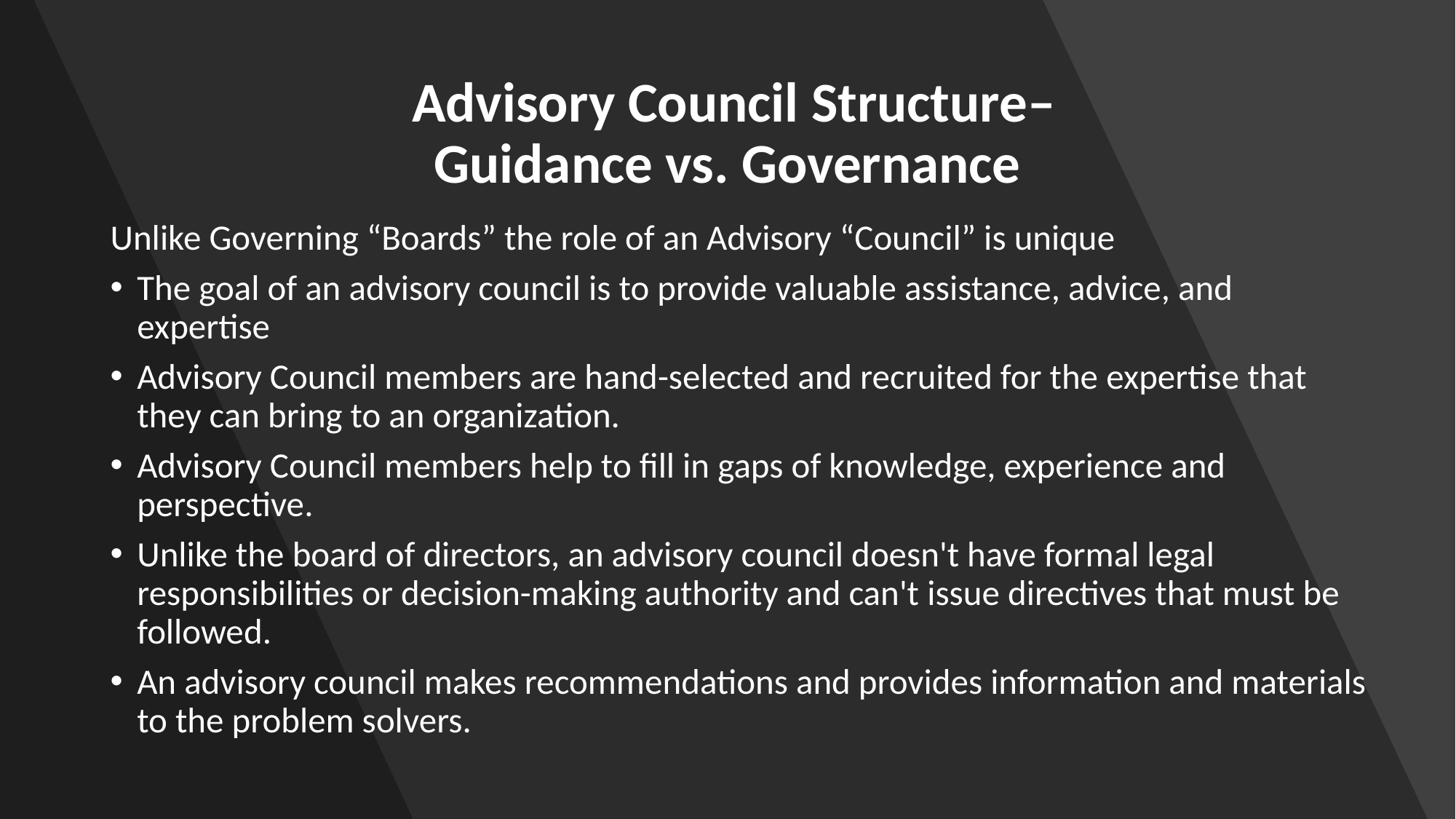

# Advisory Council Structure– Guidance vs. Governance
Unlike Governing “Boards” the role of an Advisory “Council” is unique
The goal of an advisory council is to provide valuable assistance, advice, and expertise
Advisory Council members are hand-selected and recruited for the expertise that they can bring to an organization.
Advisory Council members help to fill in gaps of knowledge, experience and perspective.
Unlike the board of directors, an advisory council doesn't have formal legal responsibilities or decision-making authority and can't issue directives that must be followed.
An advisory council makes recommendations and provides information and materials to the problem solvers.